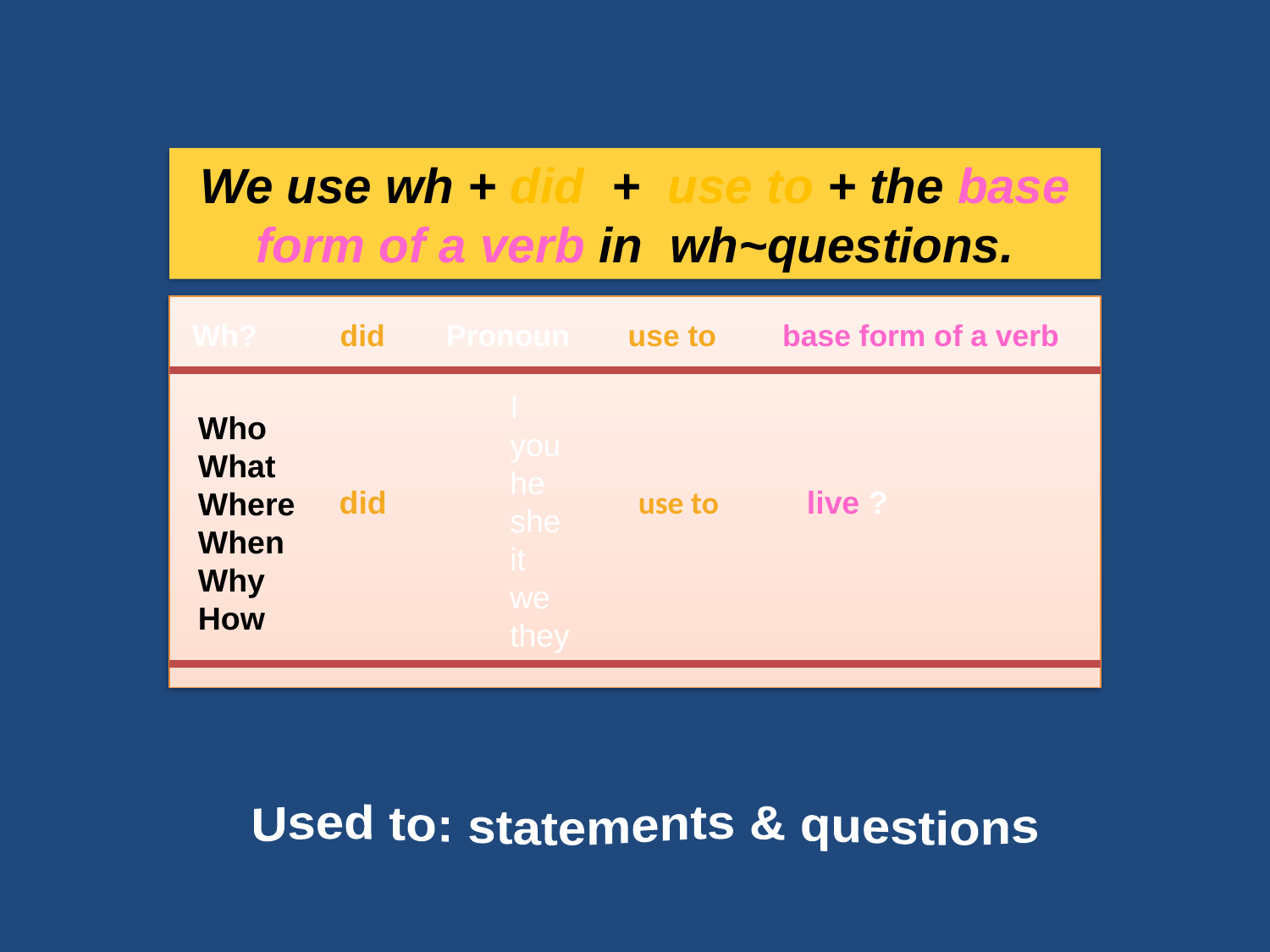

We use wh + did  +  use to + the base form of a verb in  wh~questions.

Wh?          did 	Pronoun       use to        base form of a verb
I
you
he
she
it
we
they
Who
What
Where
When
Why
How
 did
use to
live ?
Used to: statements & questions